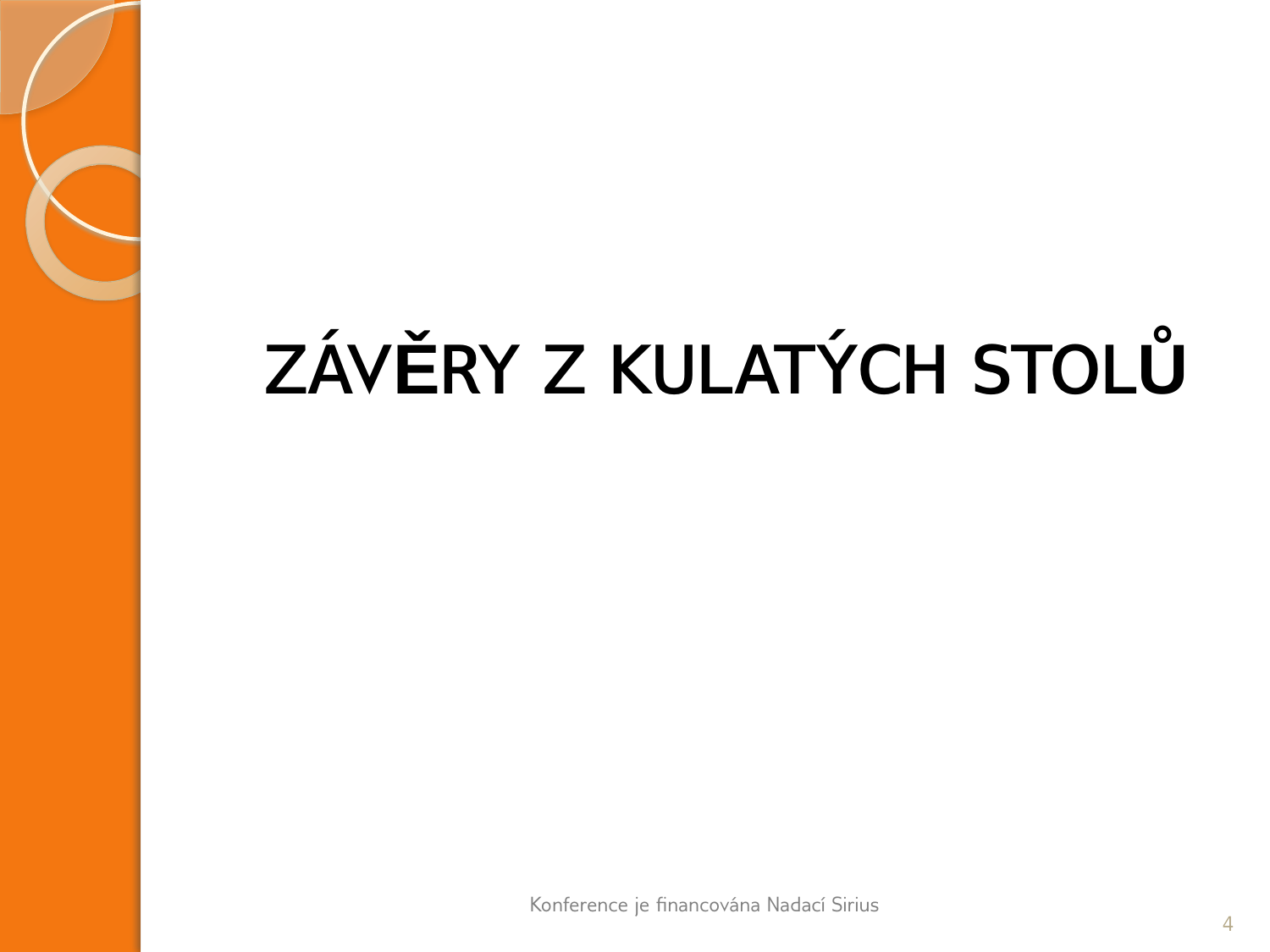

# ZÁVĚRY Z KULATÝCH STOLŮ

Konference je financována Nadací Sirius
4